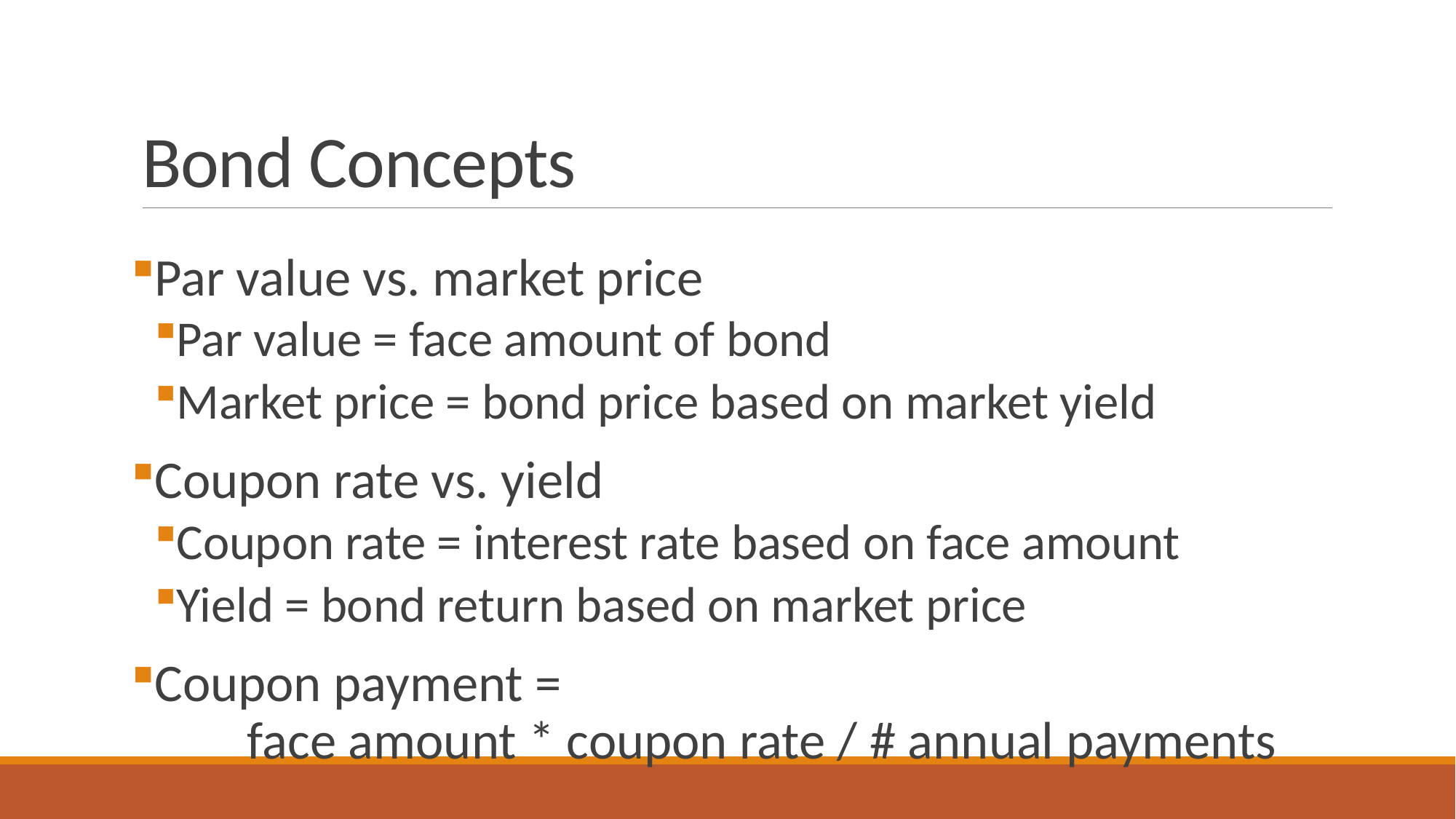

# Bond Concepts
Par value vs. market price
Par value = face amount of bond
Market price = bond price based on market yield
Coupon rate vs. yield
Coupon rate = interest rate based on face amount
Yield = bond return based on market price
Coupon payment =
	face amount * coupon rate / # annual payments